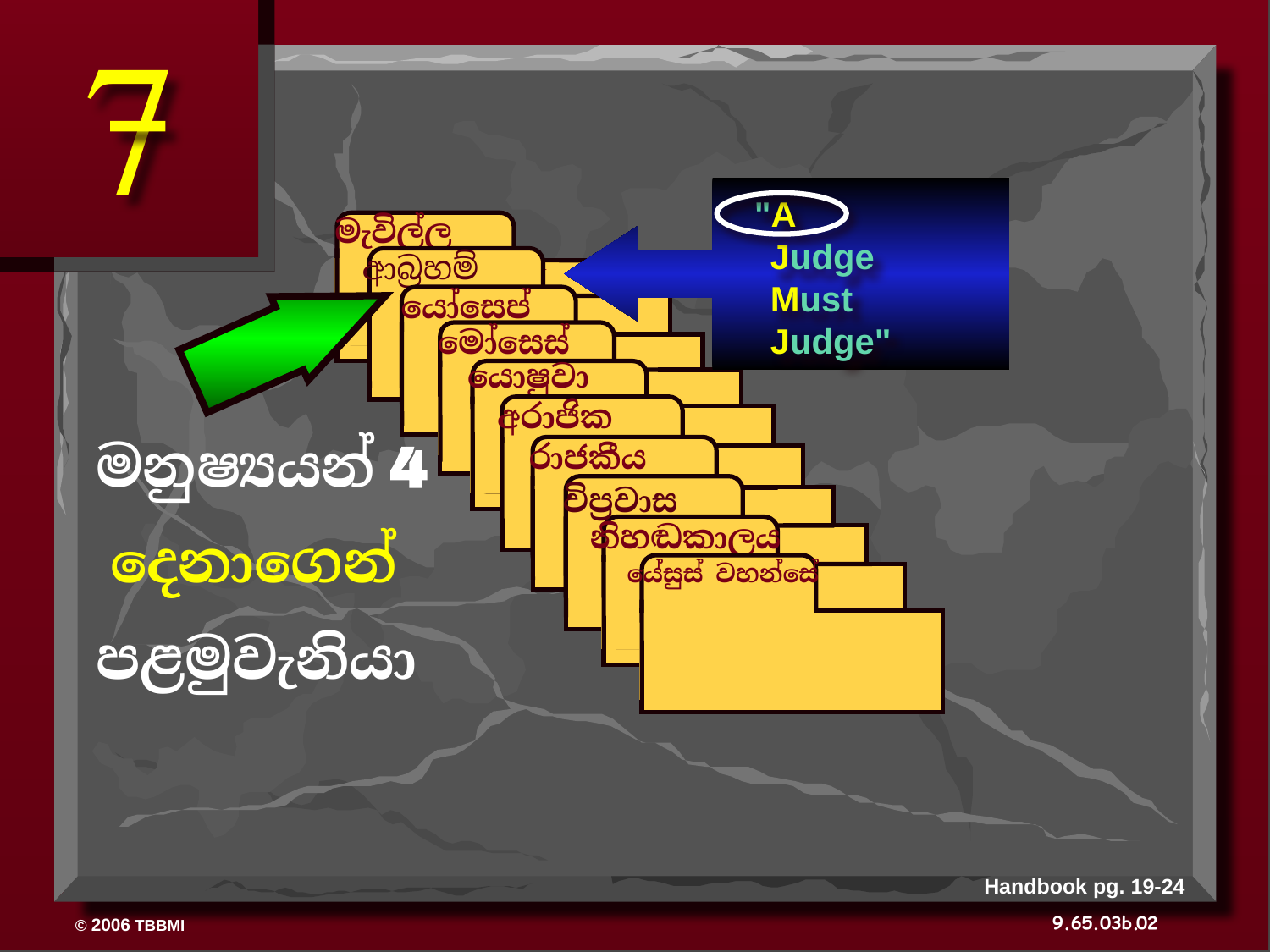

7

"A
Judge
Must                     Judge"

මැවිල්ල

ABRAHAM
ආබ්‍රහම්

ABRAHAM

යෝසෙප්
ABRAHAM

මෝසෙස්

යොෂුවා

අරාජික

රාජකීය

නිහඬකාලය

යේසුස් වහන්සේ

මනුෂ්‍යයන් 4
 දෙනාගෙන්
පළමුවැනියා
විප්‍රවාස
Handbook pg. 19-24

02